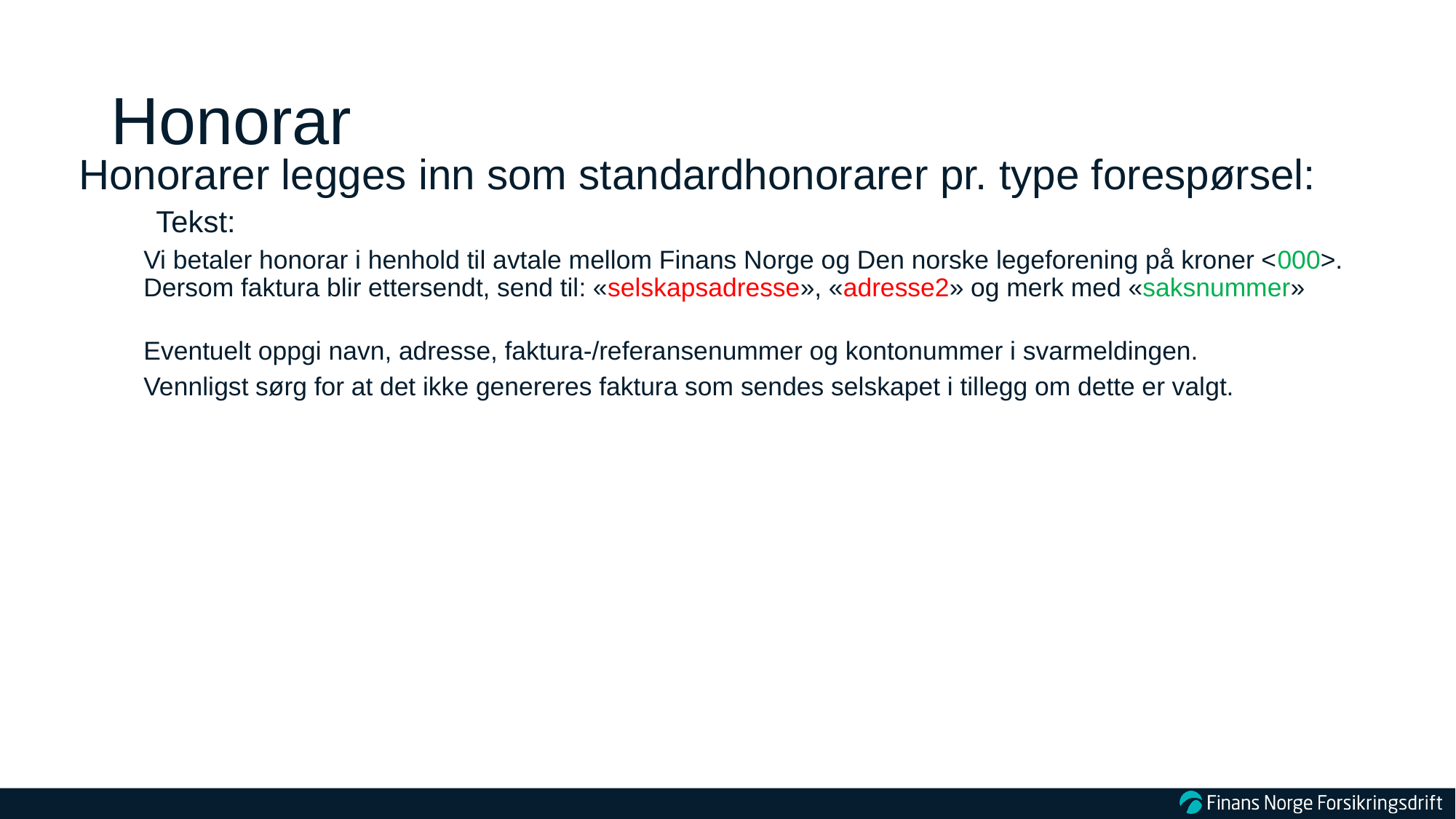

# Honorar
Honorarer legges inn som standardhonorarer pr. type forespørsel:
Tekst:
Vi betaler honorar i henhold til avtale mellom Finans Norge og Den norske legeforening på kroner <000>.
Dersom faktura blir ettersendt, send til: «selskapsadresse», «adresse2» og merk med «saksnummer»
Eventuelt oppgi navn, adresse, faktura-/referansenummer og kontonummer i svarmeldingen.
Vennligst sørg for at det ikke genereres faktura som sendes selskapet i tillegg om dette er valgt.